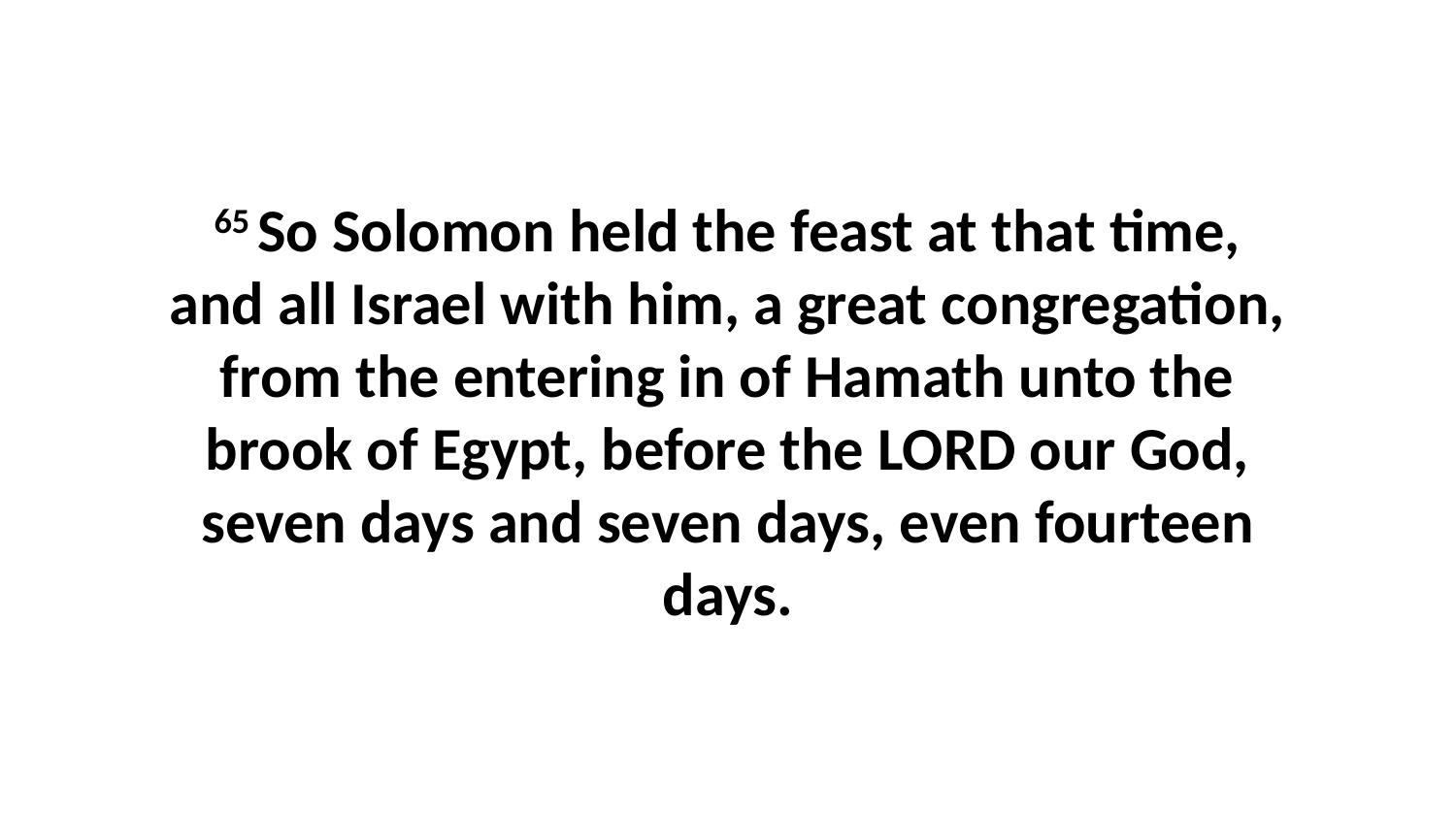

65 So Solomon held the feast at that time, and all Israel with him, a great congregation, from the entering in of Hamath unto the brook of Egypt, before the LORD our God, seven days and seven days, even fourteen days.